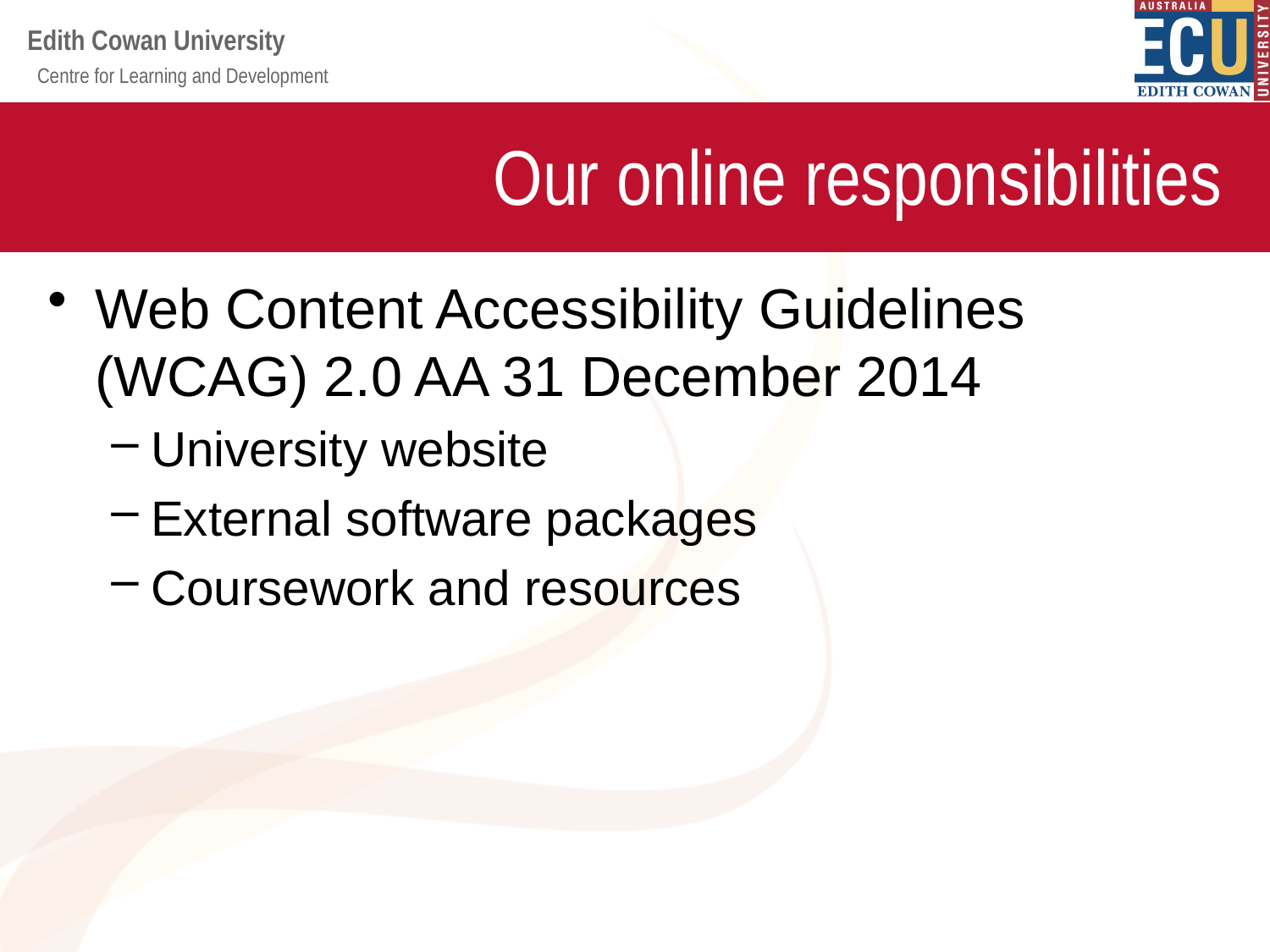

# Our online responsibilities
Web Content Accessibility Guidelines (WCAG) 2.0 AA 31 December 2014
University website
External software packages
Coursework and resources